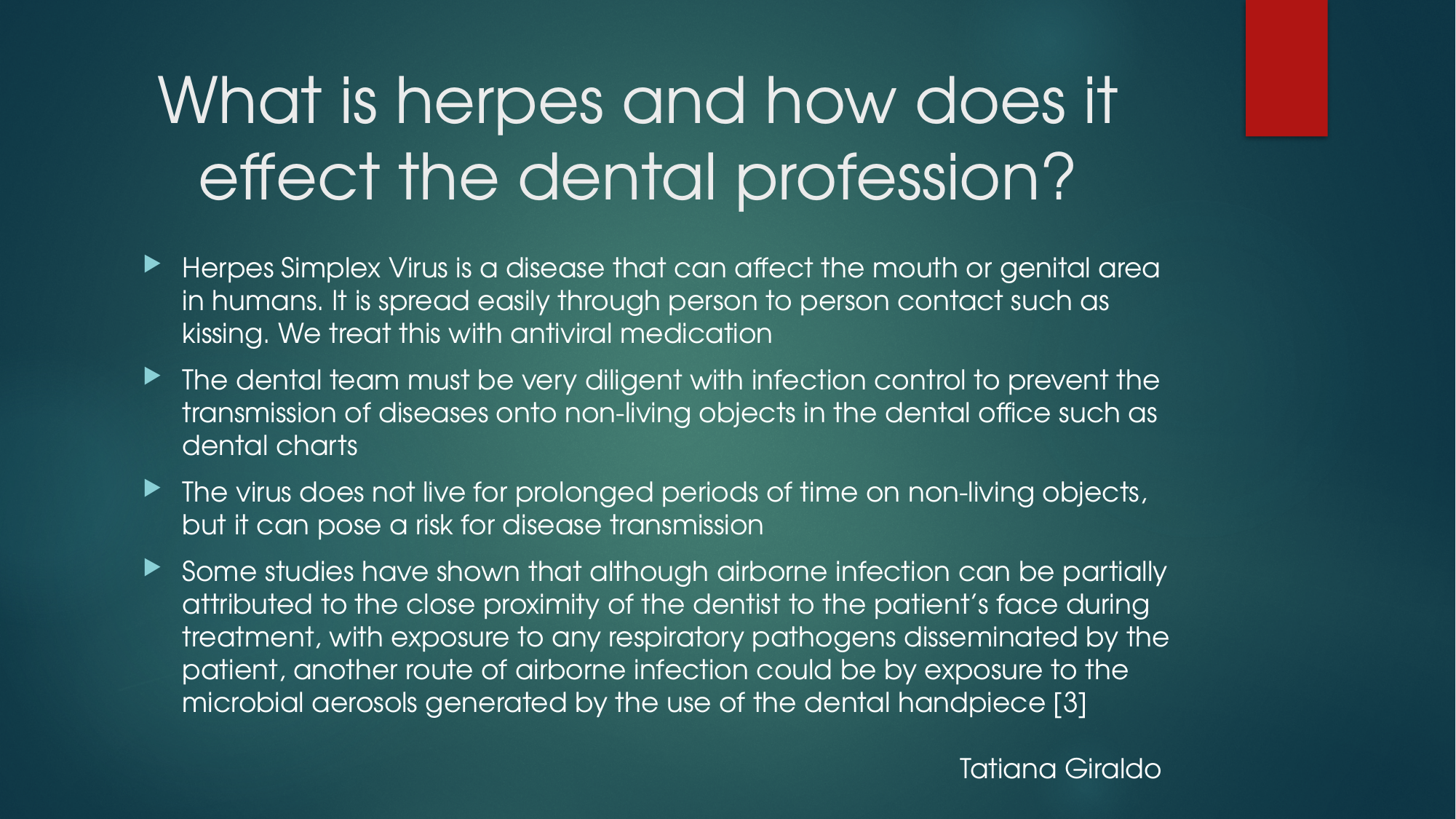

# What is herpes and how does it effect the dental profession?
Herpes Simplex Virus is a disease that can affect the mouth or genital area in humans. It is spread easily through person to person contact such as kissing. We treat this with antiviral medication
The dental team must be very diligent with infection control to prevent the transmission of diseases onto non-living objects in the dental office such as dental charts
The virus does not live for prolonged periods of time on non-living objects, but it can pose a risk for disease transmission
Some studies have shown that although airborne infection can be partially attributed to the close proximity of the dentist to the patient’s face during treatment, with exposure to any respiratory pathogens disseminated by the patient, another route of airborne infection could be by exposure to the microbial aerosols generated by the use of the dental handpiece [3]

Tatiana Giraldo